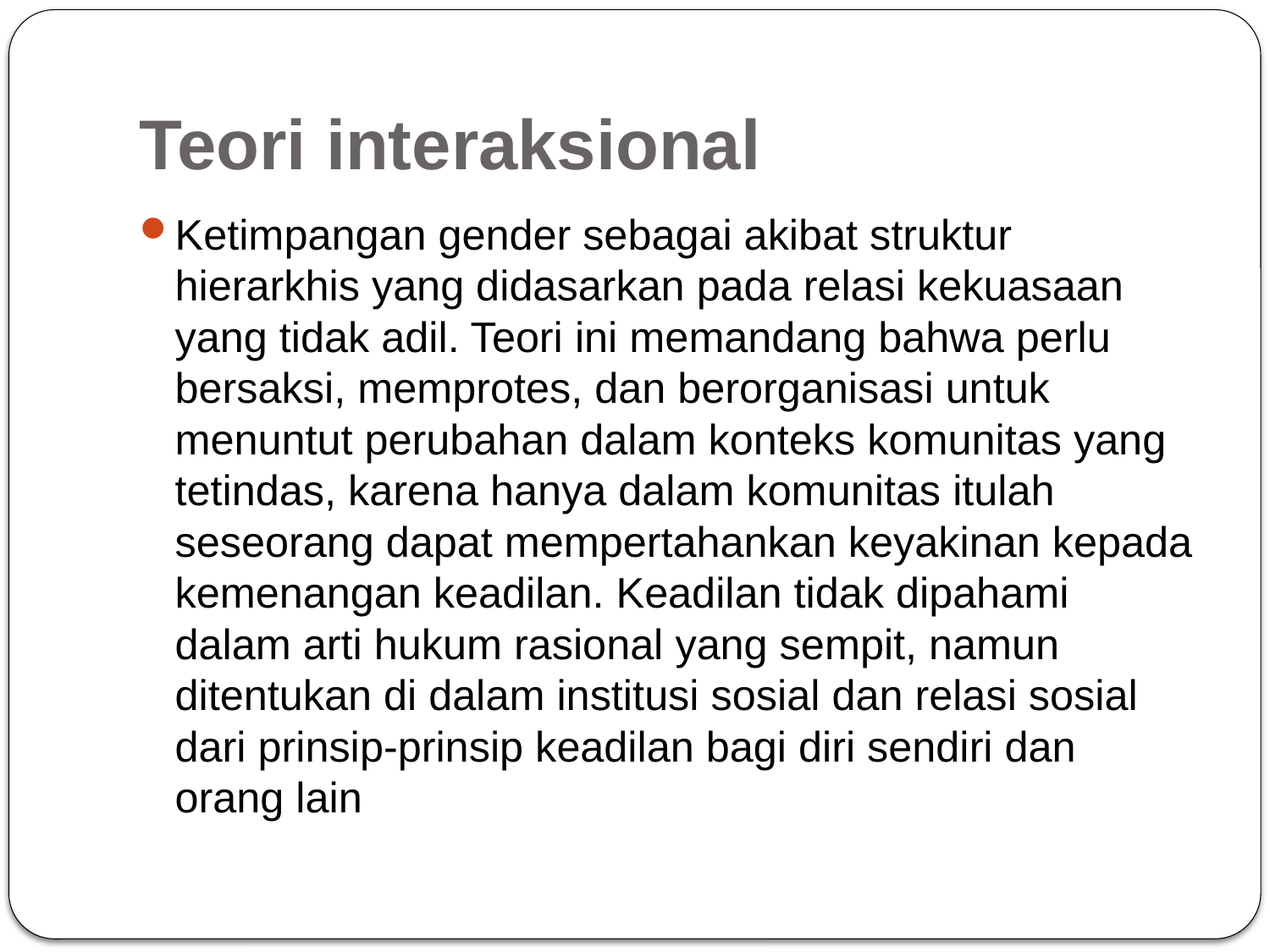

# Teori interaksional
Ketimpangan gender sebagai akibat struktur hierarkhis yang didasarkan pada relasi kekuasaan yang tidak adil. Teori ini memandang bahwa perlu bersaksi, memprotes, dan berorganisasi untuk menuntut perubahan dalam konteks komunitas yang tetindas, karena hanya dalam komunitas itulah seseorang dapat mempertahankan keyakinan kepada kemenangan keadilan. Keadilan tidak dipahami dalam arti hukum rasional yang sempit, namun ditentukan di dalam institusi sosial dan relasi sosial dari prinsip-prinsip keadilan bagi diri sendiri dan orang lain